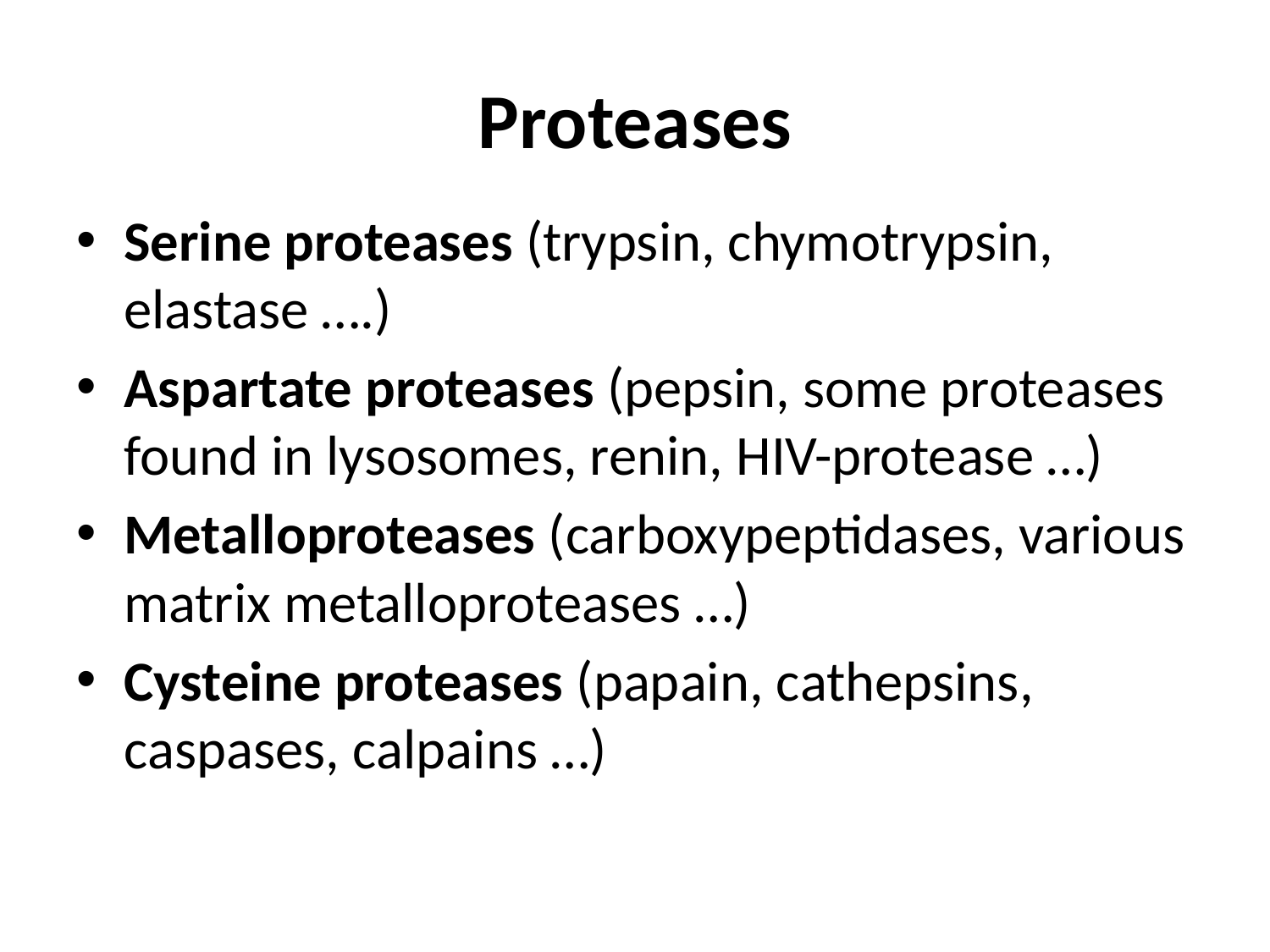

# Proteases
Serine proteases (trypsin, chymotrypsin, elastase ….)
Aspartate proteases (pepsin, some proteases found in lysosomes, renin, HIV-protease …)
Metalloproteases (carboxypeptidases, various matrix metalloproteases …)
Cysteine proteases (papain, cathepsins, caspases, calpains …)